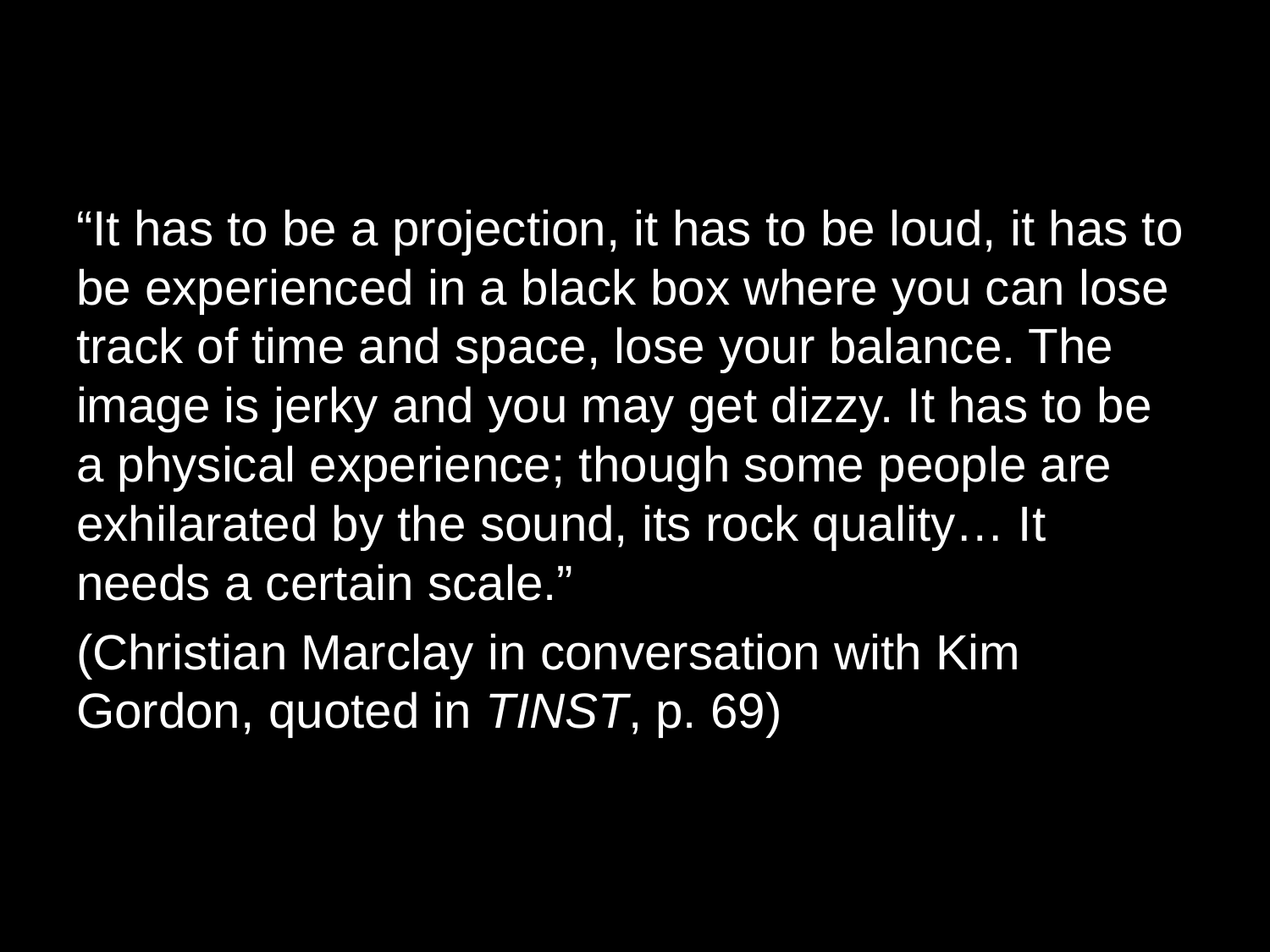

“It has to be a projection, it has to be loud, it has to be experienced in a black box where you can lose track of time and space, lose your balance. The image is jerky and you may get dizzy. It has to be a physical experience; though some people are exhilarated by the sound, its rock quality… It needs a certain scale.”
(Christian Marclay in conversation with Kim Gordon, quoted in TINST, p. 69)